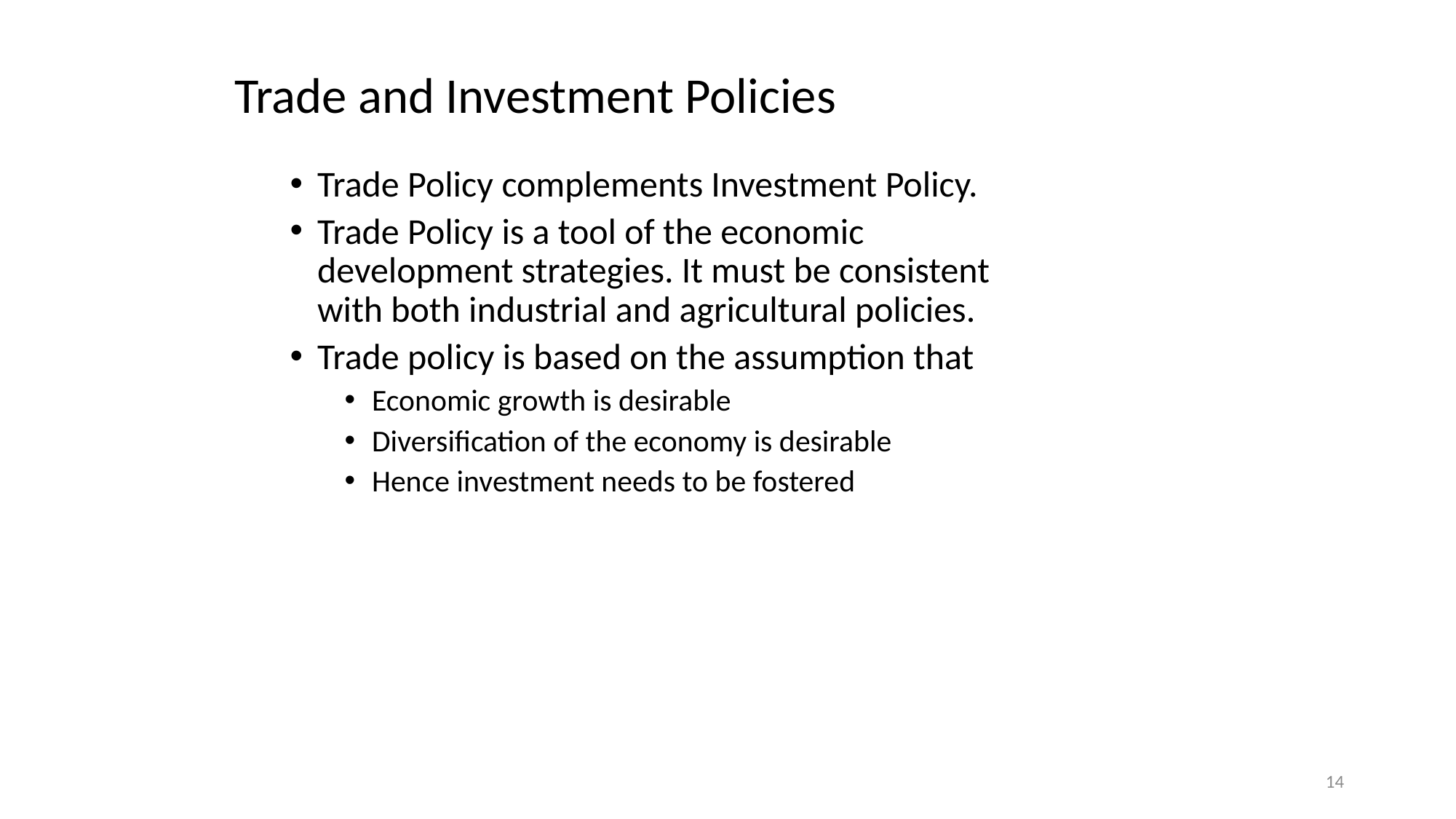

# Trade and Investment Policies
Trade Policy complements Investment Policy.
Trade Policy is a tool of the economic development strategies. It must be consistent with both industrial and agricultural policies.
Trade policy is based on the assumption that
Economic growth is desirable
Diversification of the economy is desirable
Hence investment needs to be fostered

14